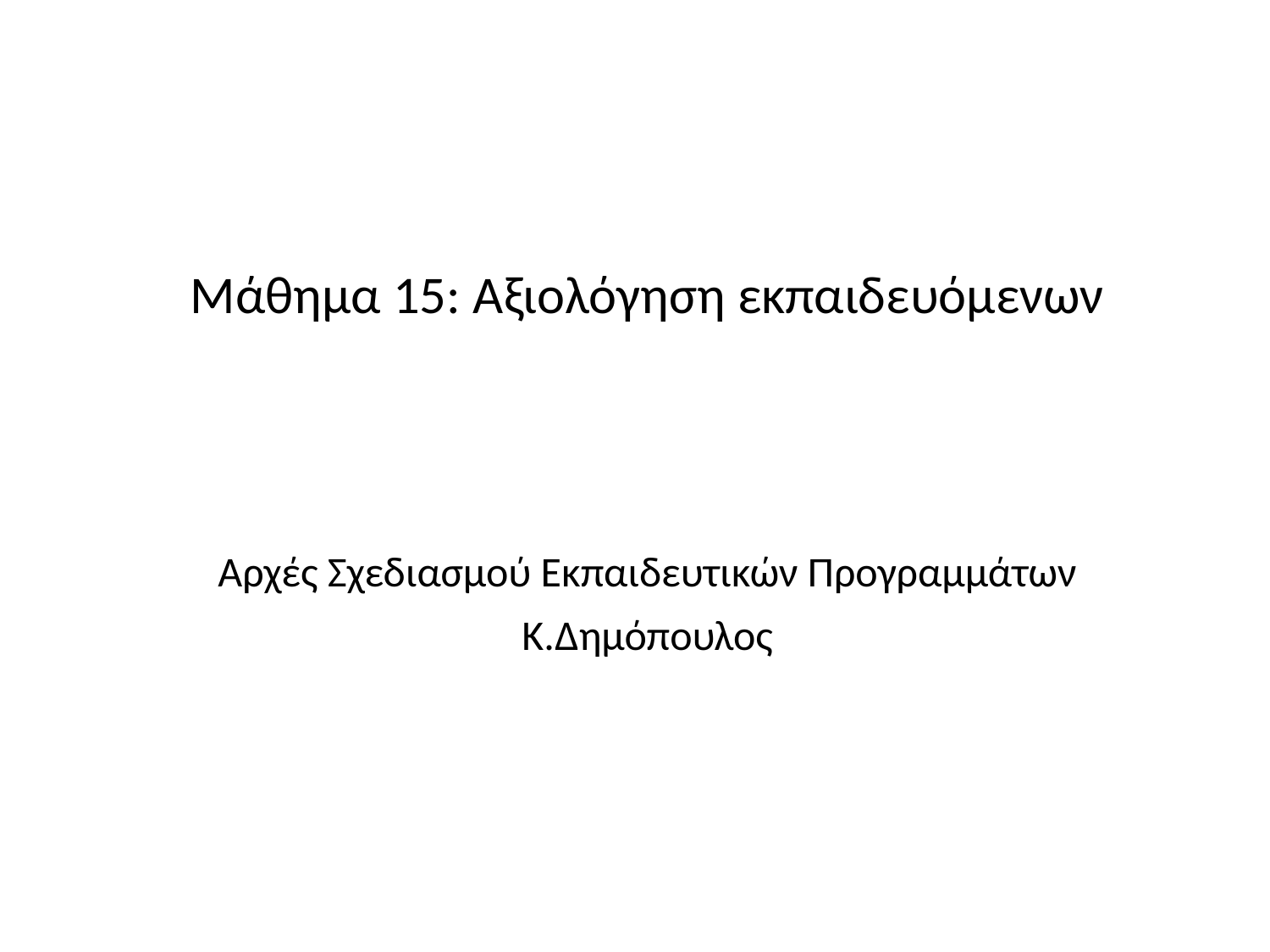

# Μάθημα 15: Αξιολόγηση εκπαιδευόμενων
Αρχές Σχεδιασμού Εκπαιδευτικών Προγραμμάτων
Κ.Δημόπουλος